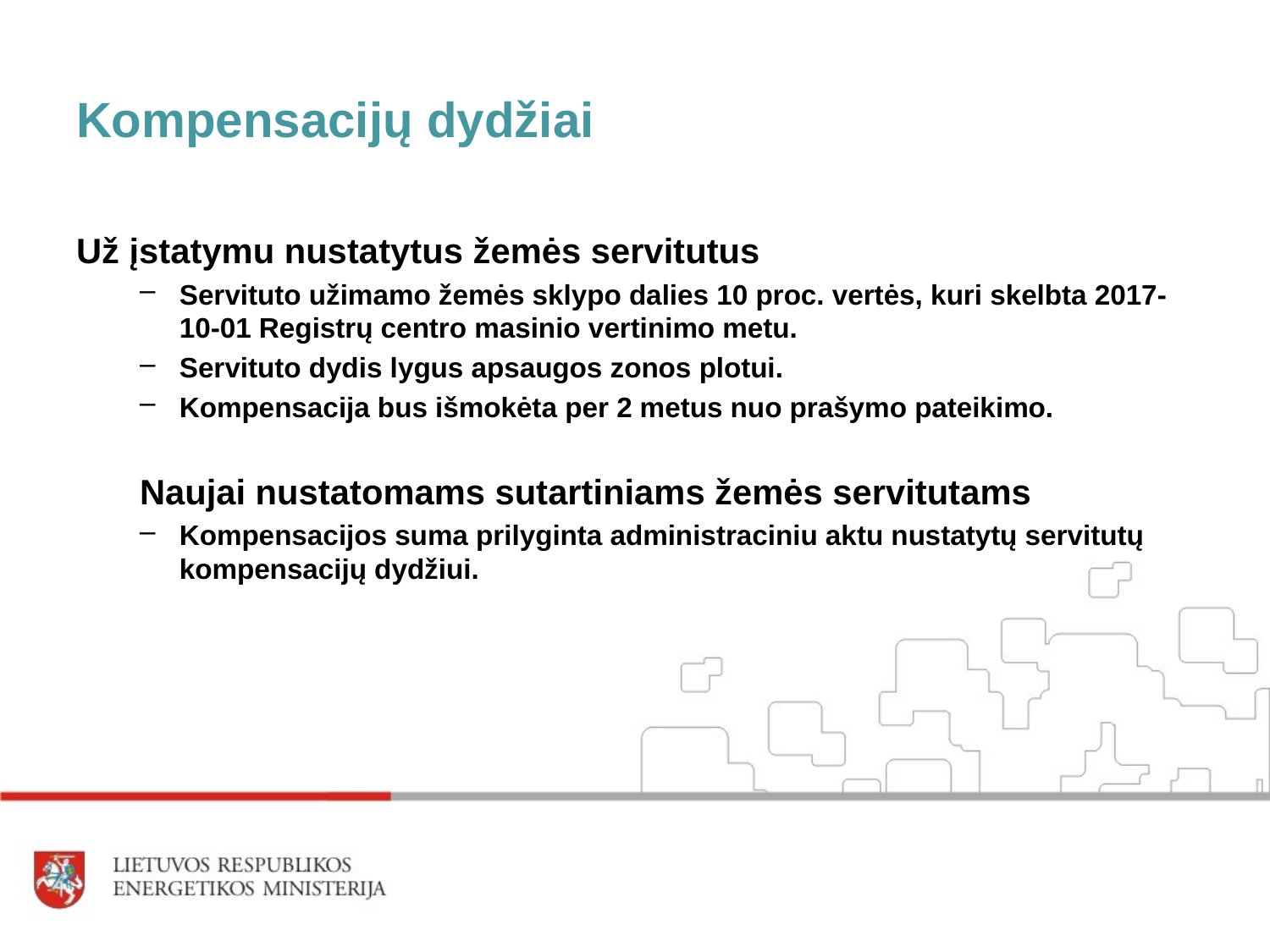

# Kompensacijų dydžiai
Už įstatymu nustatytus žemės servitutus
Servituto užimamo žemės sklypo dalies 10 proc. vertės, kuri skelbta 2017-10-01 Registrų centro masinio vertinimo metu.
Servituto dydis lygus apsaugos zonos plotui.
Kompensacija bus išmokėta per 2 metus nuo prašymo pateikimo.

Naujai nustatomams sutartiniams žemės servitutams
Kompensacijos suma prilyginta administraciniu aktu nustatytų servitutų kompensacijų dydžiui.